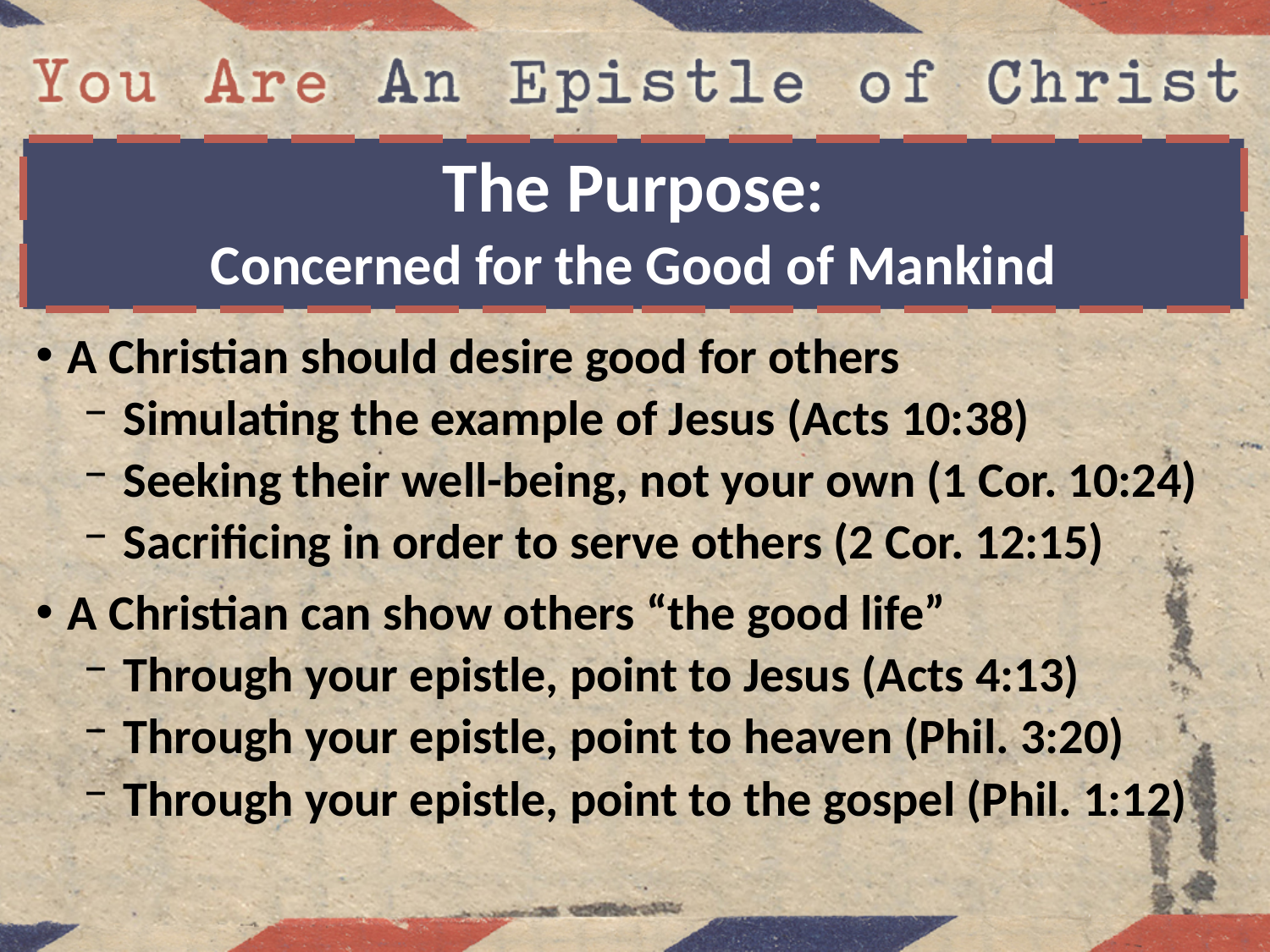

The Purpose:
Concerned for the Good of Mankind
A Christian should desire good for others
Simulating the example of Jesus (Acts 10:38)
Seeking their well-being, not your own (1 Cor. 10:24)
Sacrificing in order to serve others (2 Cor. 12:15)
A Christian can show others “the good life”
Through your epistle, point to Jesus (Acts 4:13)
Through your epistle, point to heaven (Phil. 3:20)
Through your epistle, point to the gospel (Phil. 1:12)